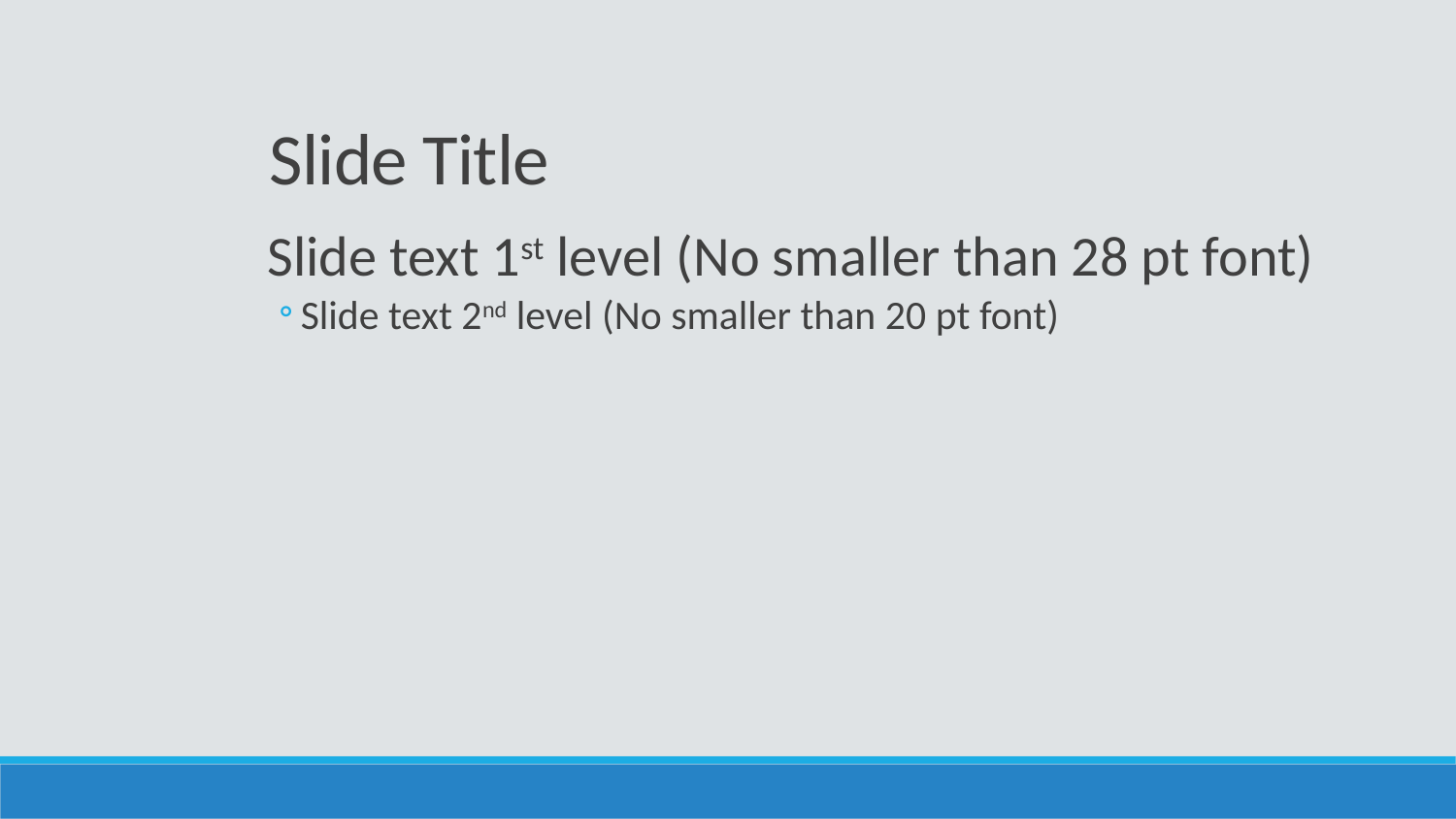

Slide Title
Slide text 1st level (No smaller than 28 pt font)
Slide text 2nd level (No smaller than 20 pt font)